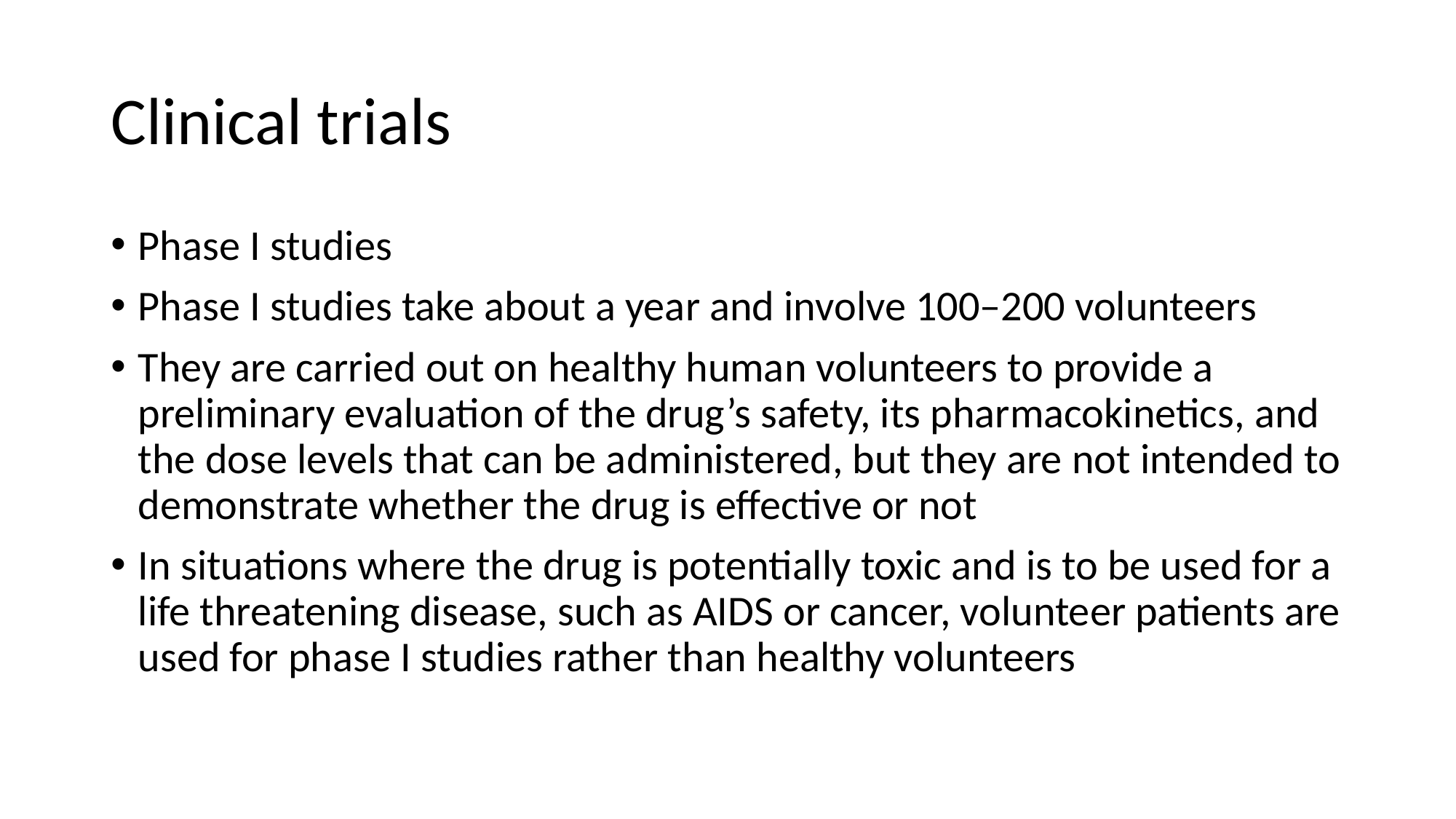

# Clinical trials
Phase I studies
Phase I studies take about a year and involve 100–200 volunteers
They are carried out on healthy human volunteers to provide a preliminary evaluation of the drug’s safety, its pharmacokinetics, and the dose levels that can be administered, but they are not intended to demonstrate whether the drug is effective or not
In situations where the drug is potentially toxic and is to be used for a life threatening disease, such as AIDS or cancer, volunteer patients are used for phase I studies rather than healthy volunteers